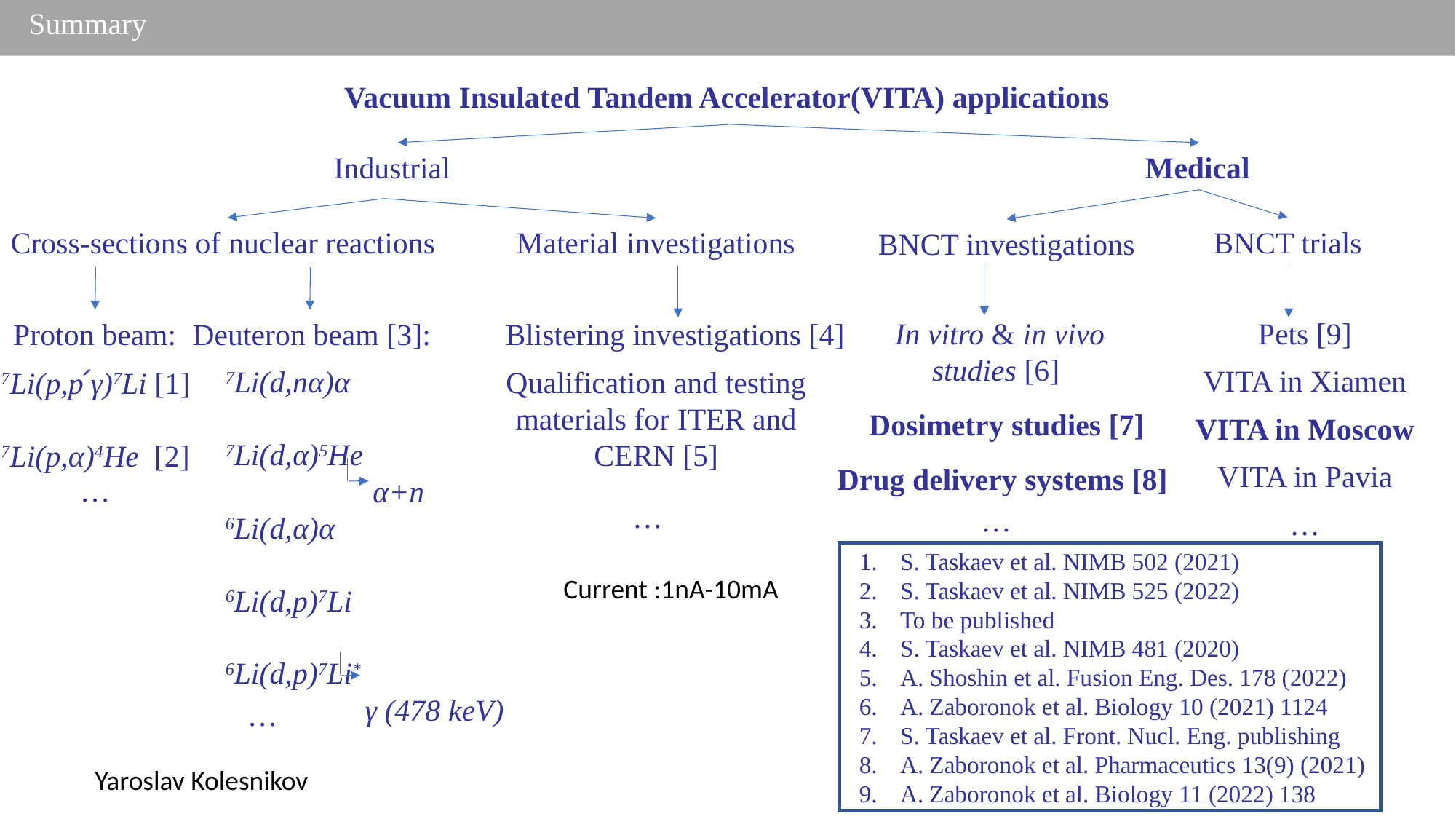

Summary
Vacuum Insulated Tandem Accelerator(VITA) applications
Industrial
Medical
Cross-sections of nuclear reactions
BNCT trials
Material investigations
BNCT investigations
In vitro & in vivo studies [6]
Pets [9]
Blistering investigations [4]
Proton beam:
Deuteron beam [3]:
VITA in Xiamen
7Li(d,nα)α

7Li(d,α)5He
	     α+n
6Li(d,α)α

6Li(d,p)7Li

6Li(d,p)7Li*
	    γ (478 keV)

Qualification and testing materials for ITER and CERN [5]
7Li(p,p՛γ)7Li [1]

7Li(p,α)4He  [2]
Dosimetry studies [7]
VITA in Moscow
VITA in Pavia
Drug delivery systems [8]
…
…
…
…
S. Taskaev et al. NIMB 502 (2021)
S. Taskaev et al. NIMB 525 (2022)
To be published
S. Taskaev et al. NIMB 481 (2020)
A. Shoshin et al. Fusion Eng. Des. 178 (2022)
A. Zaboronok et al. Biology 10 (2021) 1124
S. Taskaev et al. Front. Nucl. Eng. publishing
A. Zaboronok et al. Pharmaceutics 13(9) (2021)
A. Zaboronok et al. Biology 11 (2022) 138

Current :1nA-10mA
…
Yaroslav Kolesnikov